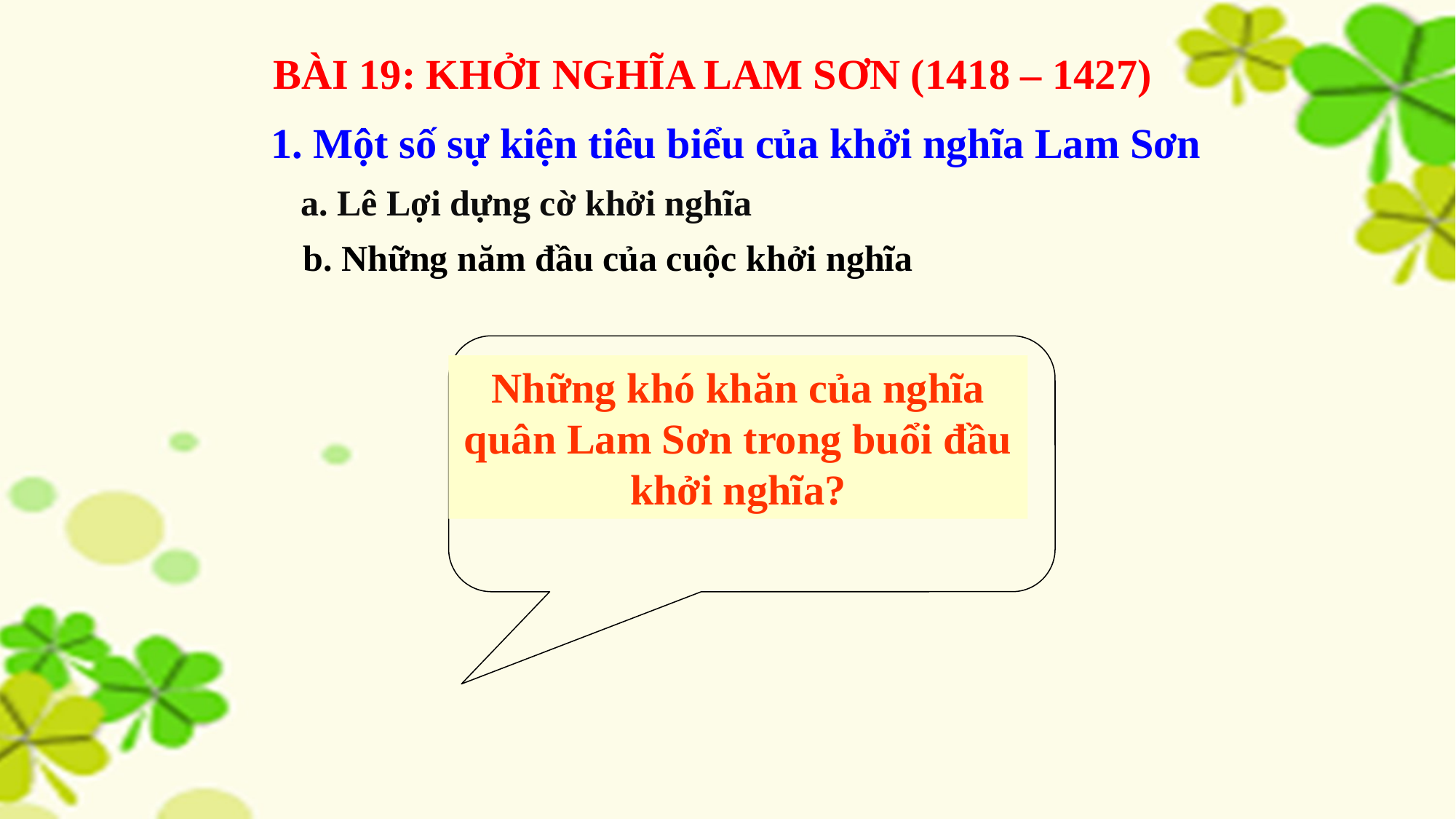

BÀI 19: KHỞI NGHĨA LAM SƠN (1418 – 1427)
1. Một số sự kiện tiêu biểu của khởi nghĩa Lam Sơn
a. Lê Lợi dựng cờ khởi nghĩa
b. Những năm đầu của cuộc khởi nghĩa

Những khó khăn của nghĩa quân Lam Sơn trong buổi đầu khởi nghĩa?